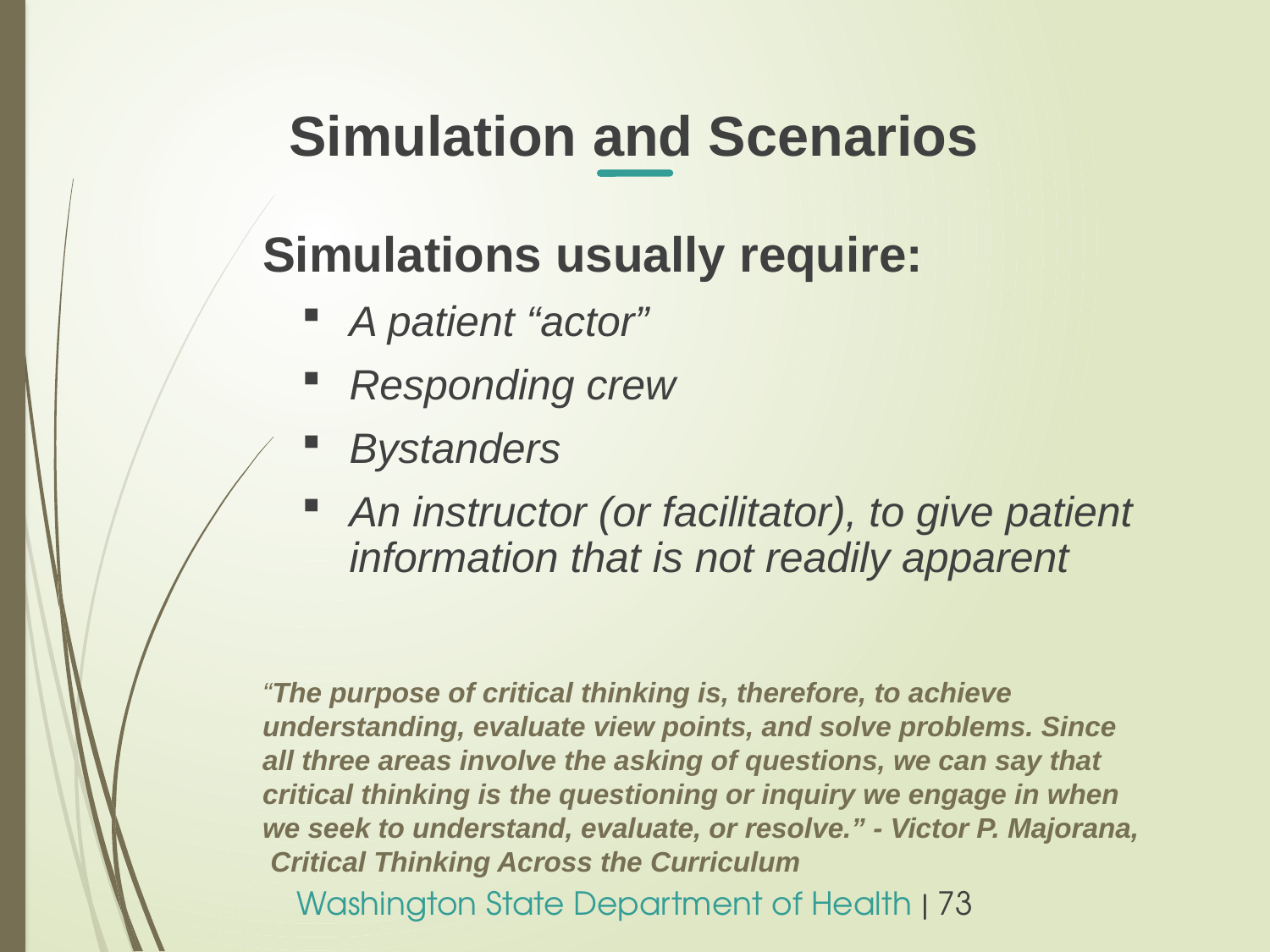

Simulation and Scenarios
Simulations usually require:
A patient “actor”
Responding crew
Bystanders
An instructor (or facilitator), to give patient information that is not readily apparent

“The purpose of critical thinking is, therefore, to achieve understanding, evaluate view points, and solve problems. Since all three areas involve the asking of questions, we can say that critical thinking is the questioning or inquiry we engage in when we seek to understand, evaluate, or resolve.” - Victor P. Majorana,  Critical Thinking Across the Curriculum